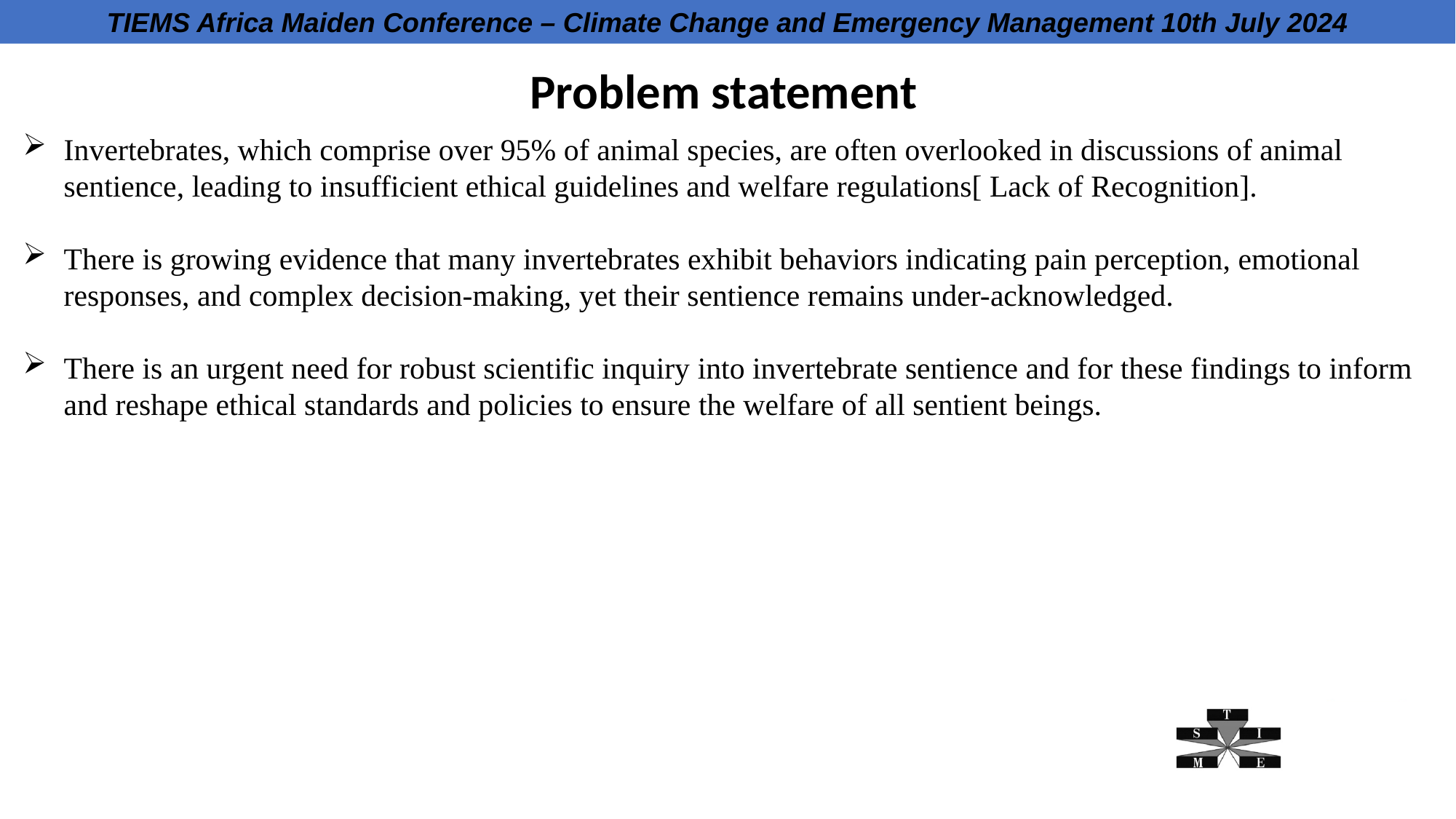

TIEMS Africa Maiden Conference – Climate Change and Emergency Management 10th July 2024
TIEMS Africa Maiden Conference – Climate Change and Emergency Management 10th July 2024
Problem statement
Invertebrates, which comprise over 95% of animal species, are often overlooked in discussions of animal sentience, leading to insufficient ethical guidelines and welfare regulations[ Lack of Recognition].

There is growing evidence that many invertebrates exhibit behaviors indicating pain perception, emotional responses, and complex decision-making, yet their sentience remains under-acknowledged.

There is an urgent need for robust scientific inquiry into invertebrate sentience and for these findings to inform and reshape ethical standards and policies to ensure the welfare of all sentient beings.